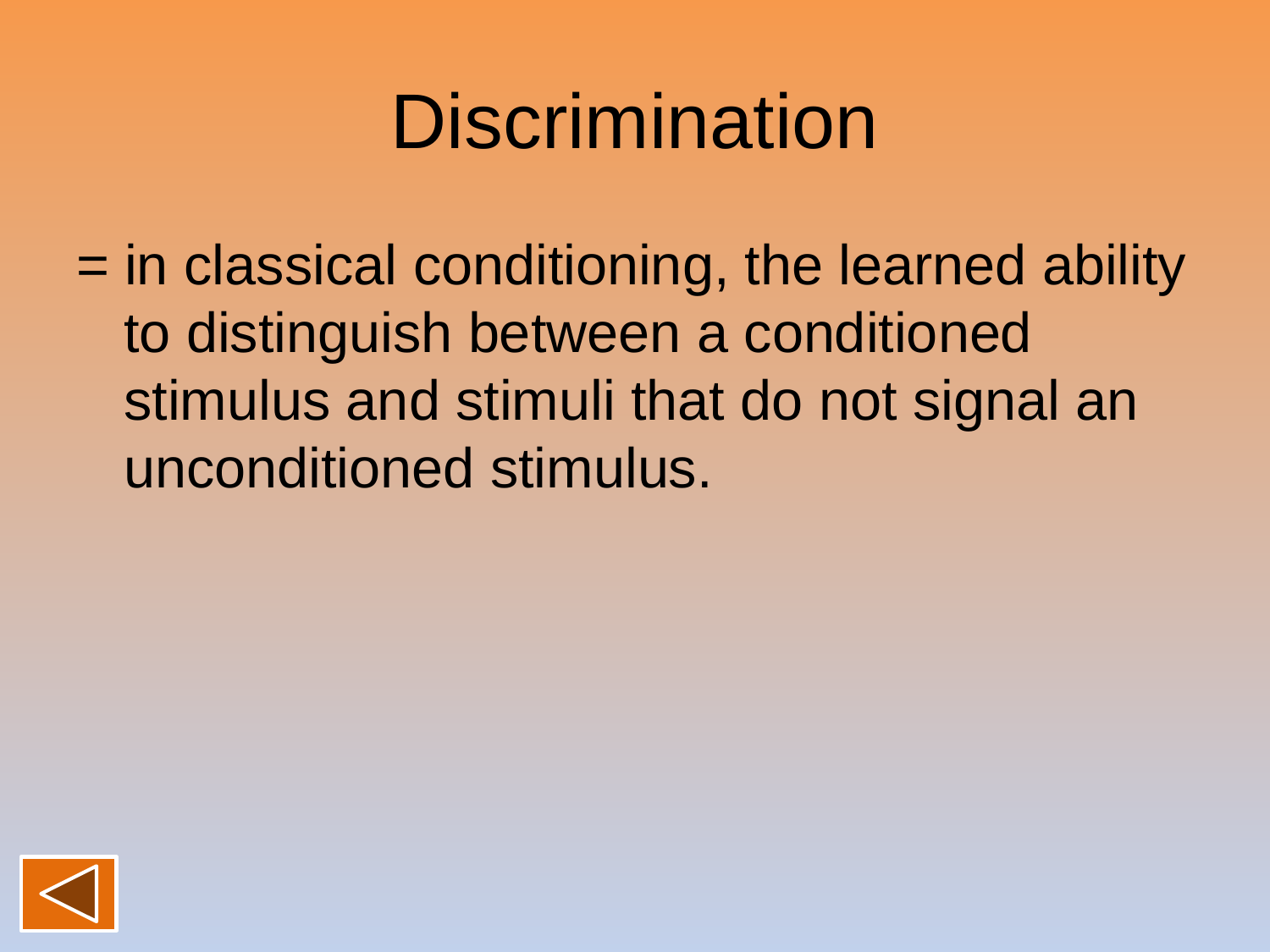

# Discrimination
= in classical conditioning, the learned ability to distinguish between a conditioned stimulus and stimuli that do not signal an unconditioned stimulus.